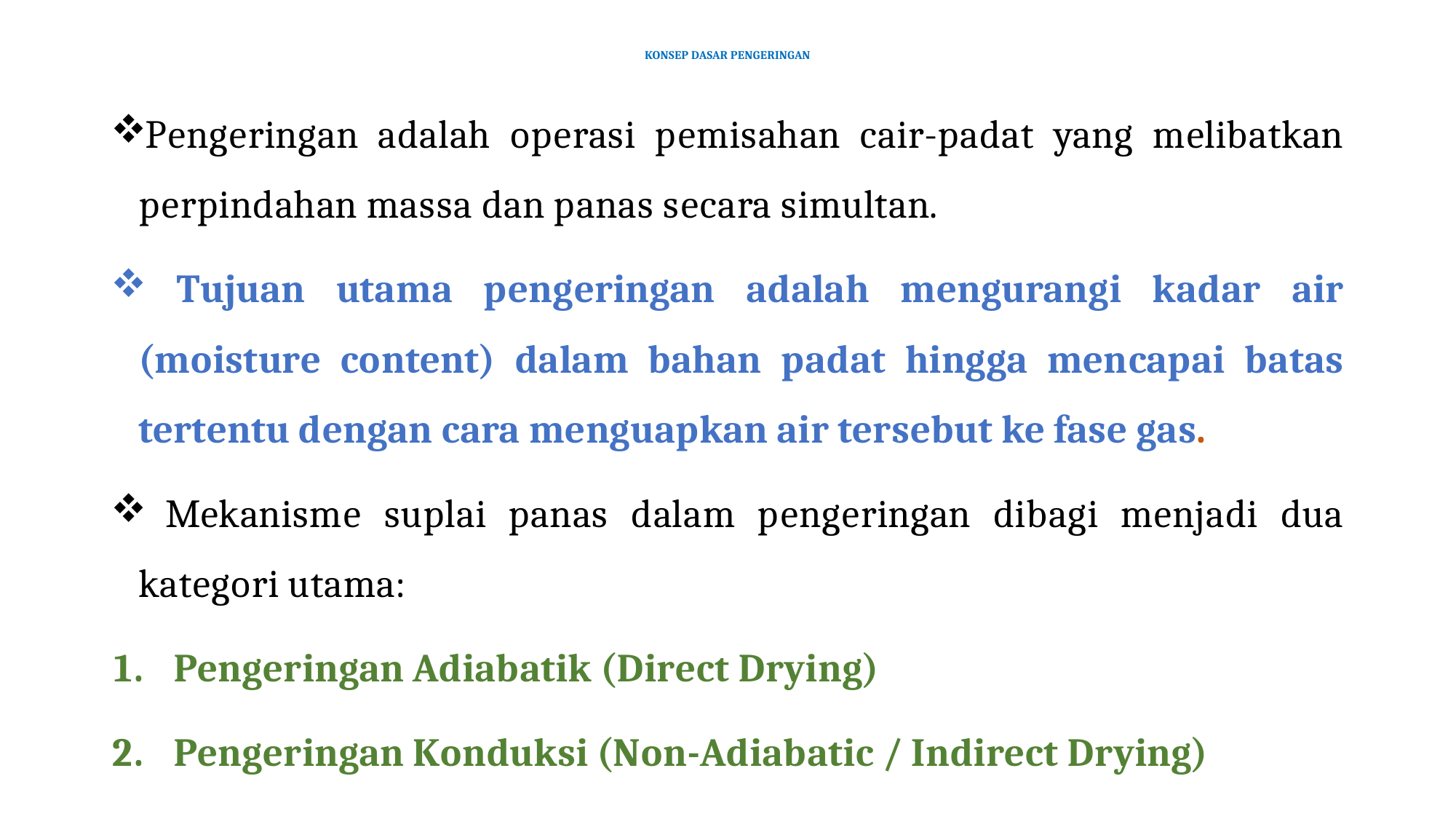

# KONSEP DASAR PENGERINGAN
Pengeringan adalah operasi pemisahan cair-padat yang melibatkan perpindahan massa dan panas secara simultan.
 Tujuan utama pengeringan adalah mengurangi kadar air (moisture content) dalam bahan padat hingga mencapai batas tertentu dengan cara menguapkan air tersebut ke fase gas.
 Mekanisme suplai panas dalam pengeringan dibagi menjadi dua kategori utama:
Pengeringan Adiabatik (Direct Drying)
Pengeringan Konduksi (Non-Adiabatic / Indirect Drying)